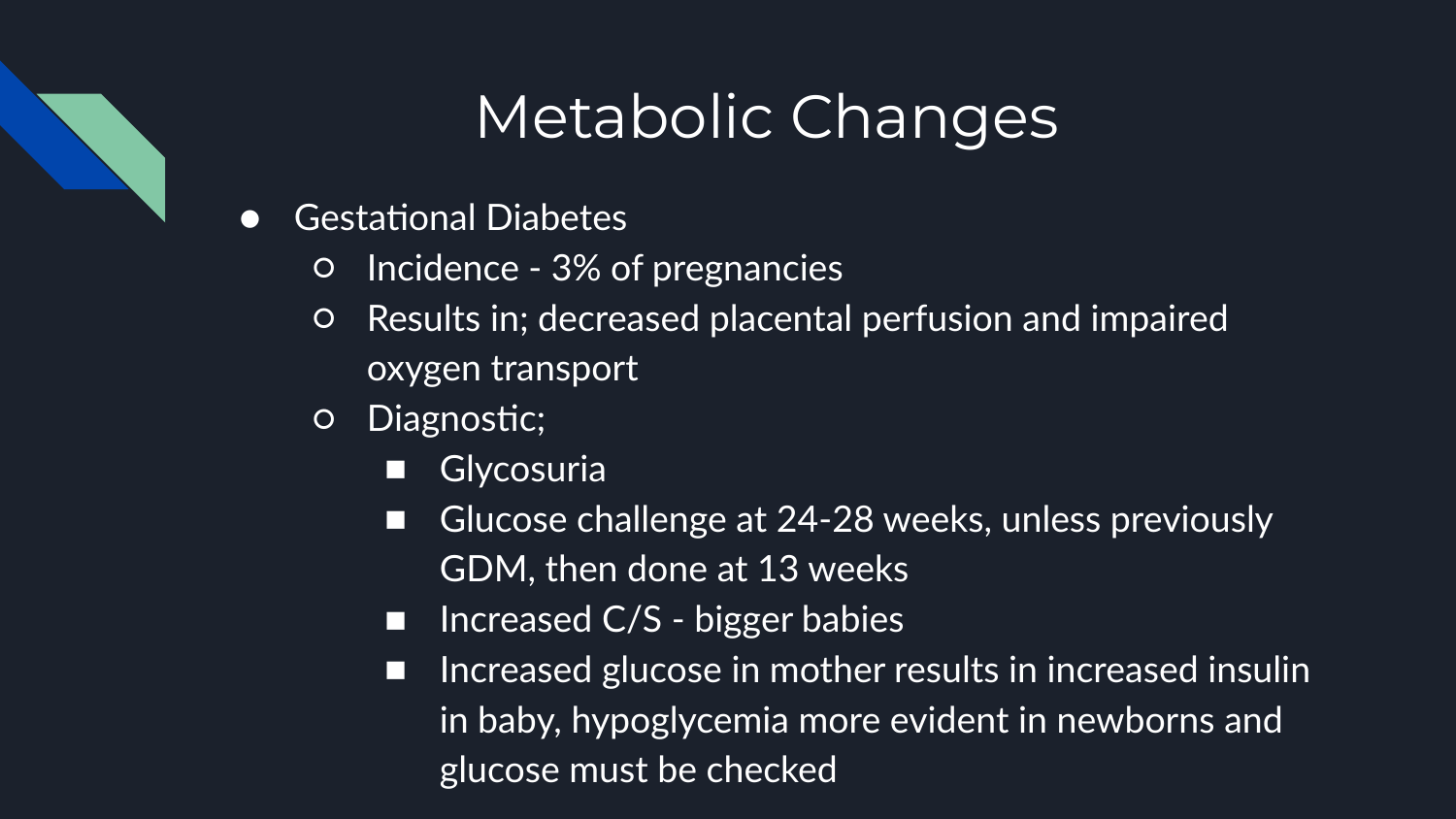

# Metabolic Changes
Gestational Diabetes
Incidence - 3% of pregnancies
Results in; decreased placental perfusion and impaired oxygen transport
Diagnostic;
Glycosuria
Glucose challenge at 24-28 weeks, unless previously GDM, then done at 13 weeks
Increased C/S - bigger babies
Increased glucose in mother results in increased insulin in baby, hypoglycemia more evident in newborns and glucose must be checked